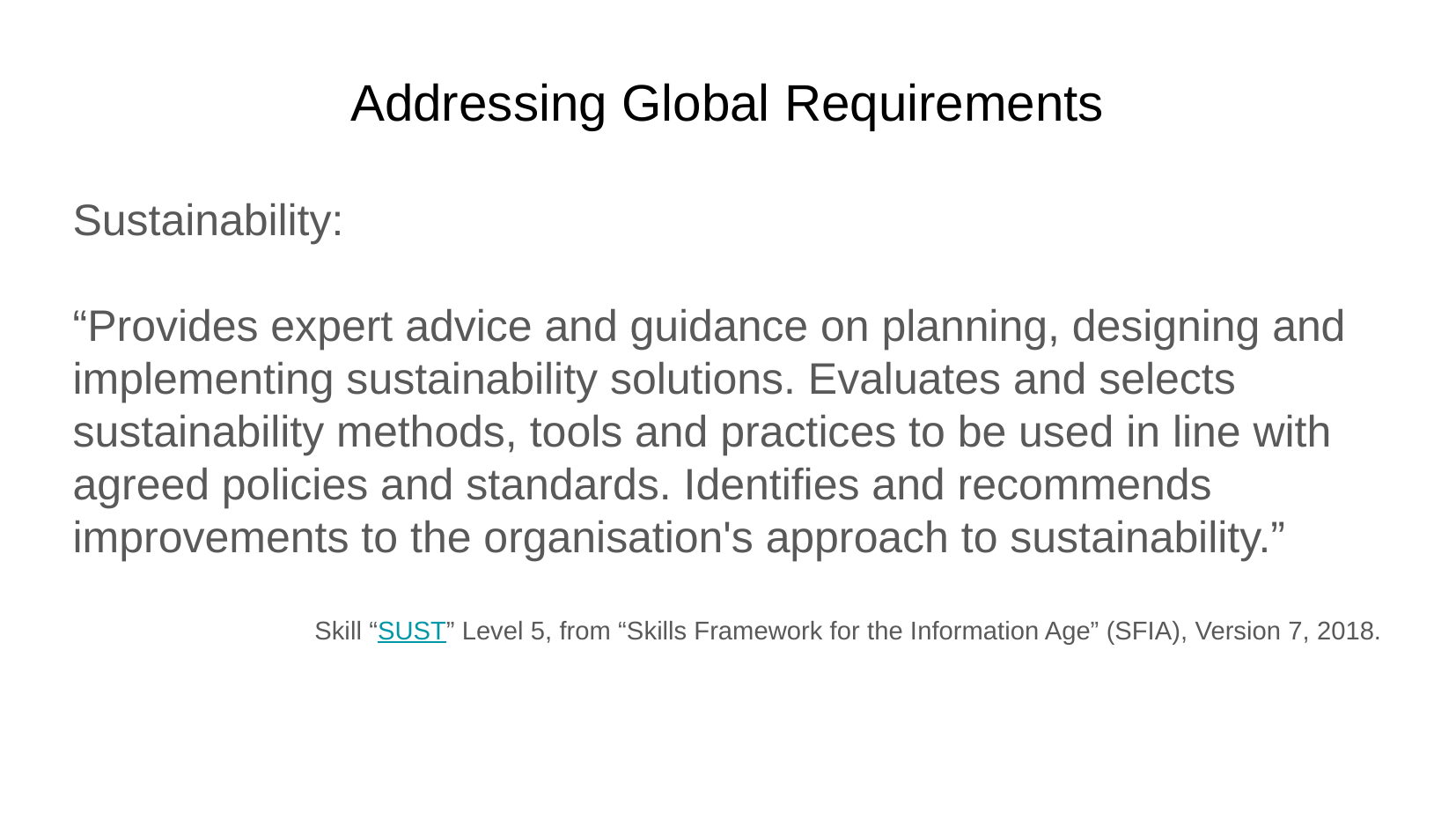

Addressing Global Requirements
Sustainability:

“Provides expert advice and guidance on planning, designing and implementing sustainability solutions. Evaluates and selects sustainability methods, tools and practices to be used in line with agreed policies and standards. Identifies and recommends improvements to the organisation's approach to sustainability.”

Skill “SUST” Level 5, from “Skills Framework for the Information Age” (SFIA), Version 7, 2018.